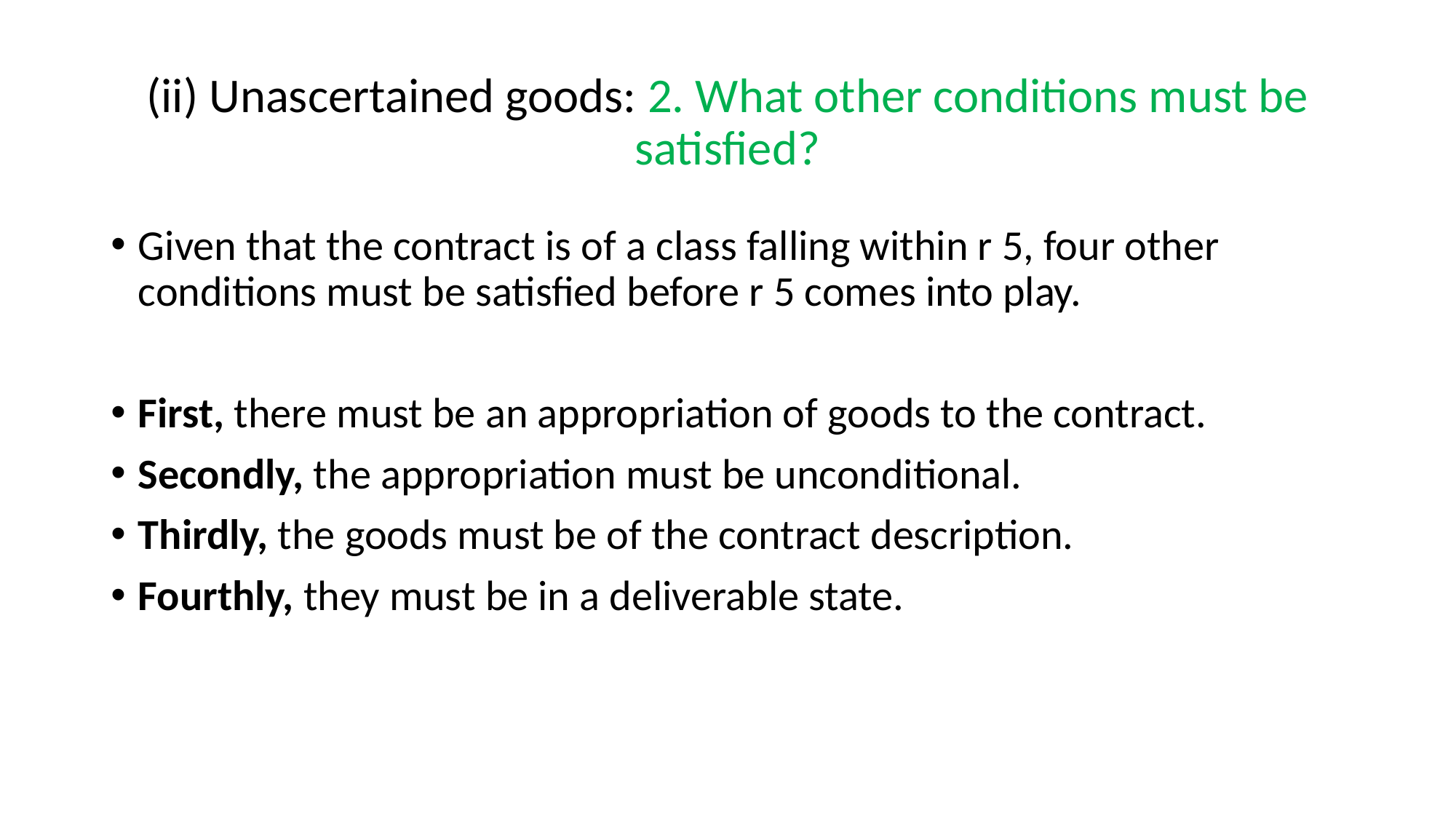

# (ii) Unascertained goods: 2. What other conditions must be satisfied?
Given that the contract is of a class falling within r 5, four other conditions must be satisfied before r 5 comes into play.

First, there must be an appropriation of goods to the contract.
Secondly, the appropriation must be unconditional.
Thirdly, the goods must be of the contract description.
Fourthly, they must be in a deliverable state.